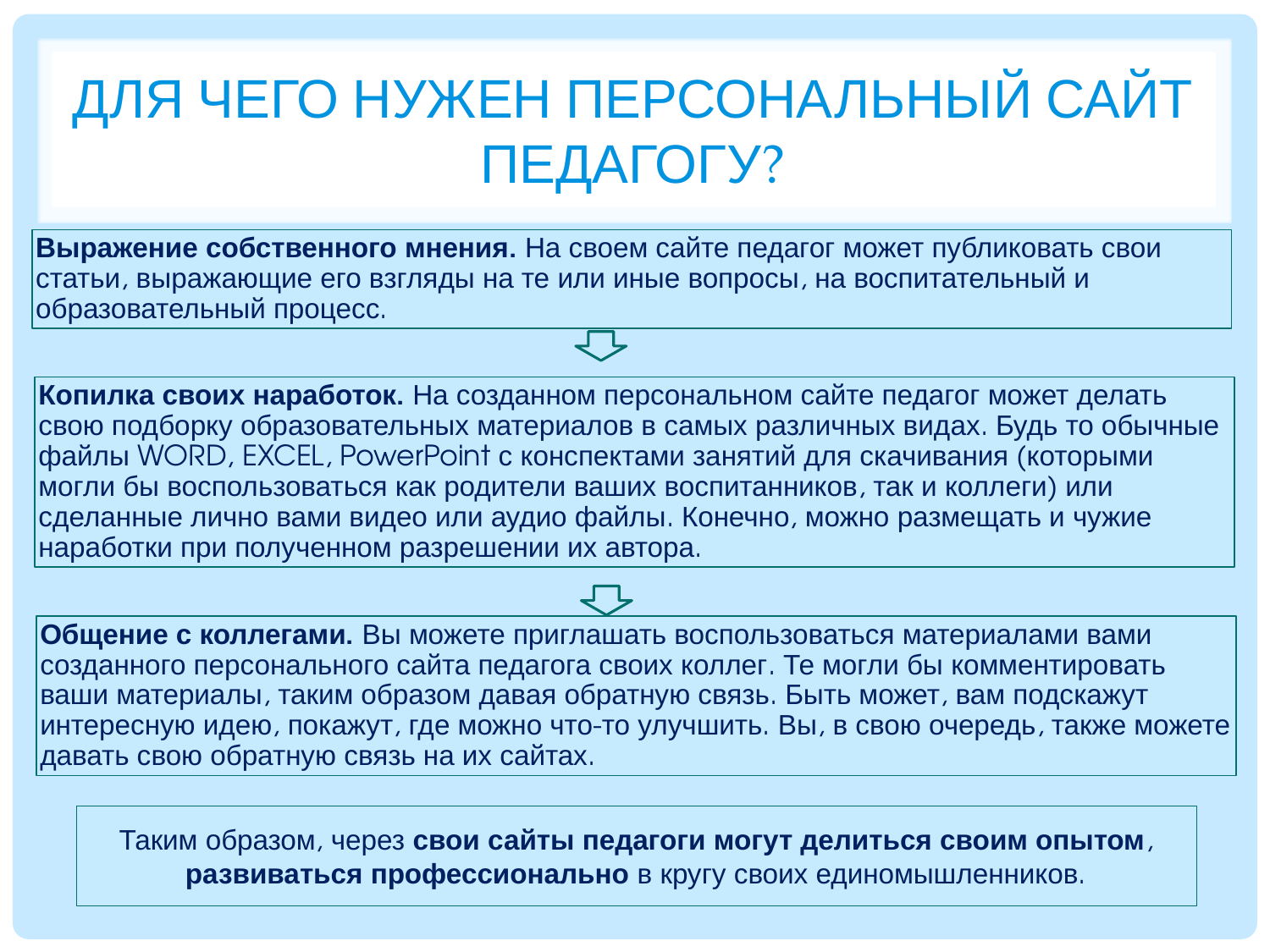

# Для чего нужен персональный сайт педагогу?
Выражение собственного мнения. На своем сайте педагог может публиковать свои статьи, выражающие его взгляды на те или иные вопросы, на воспитательный и образовательный процесс.
Копилка своих наработок. На созданном персональном сайте педагог может делать свою подборку образовательных материалов в самых различных видах. Будь то обычные файлы WORD, EXCEL, PowerPoint с конспектами занятий для скачивания (которыми могли бы воспользоваться как родители ваших воспитанников, так и коллеги) или сделанные лично вами видео или аудио файлы. Конечно, можно размещать и чужие наработки при полученном разрешении их автора.
Общение с коллегами. Вы можете приглашать воспользоваться материалами вами созданного персонального сайта педагога своих коллег. Те могли бы комментировать ваши материалы, таким образом давая обратную связь. Быть может, вам подскажут интересную идею, покажут, где можно что-то улучшить. Вы, в свою очередь, также можете давать свою обратную связь на их сайтах.

Таким образом, через свои сайты педагоги могут делиться своим опытом, развиваться профессионально в кругу своих единомышленников.